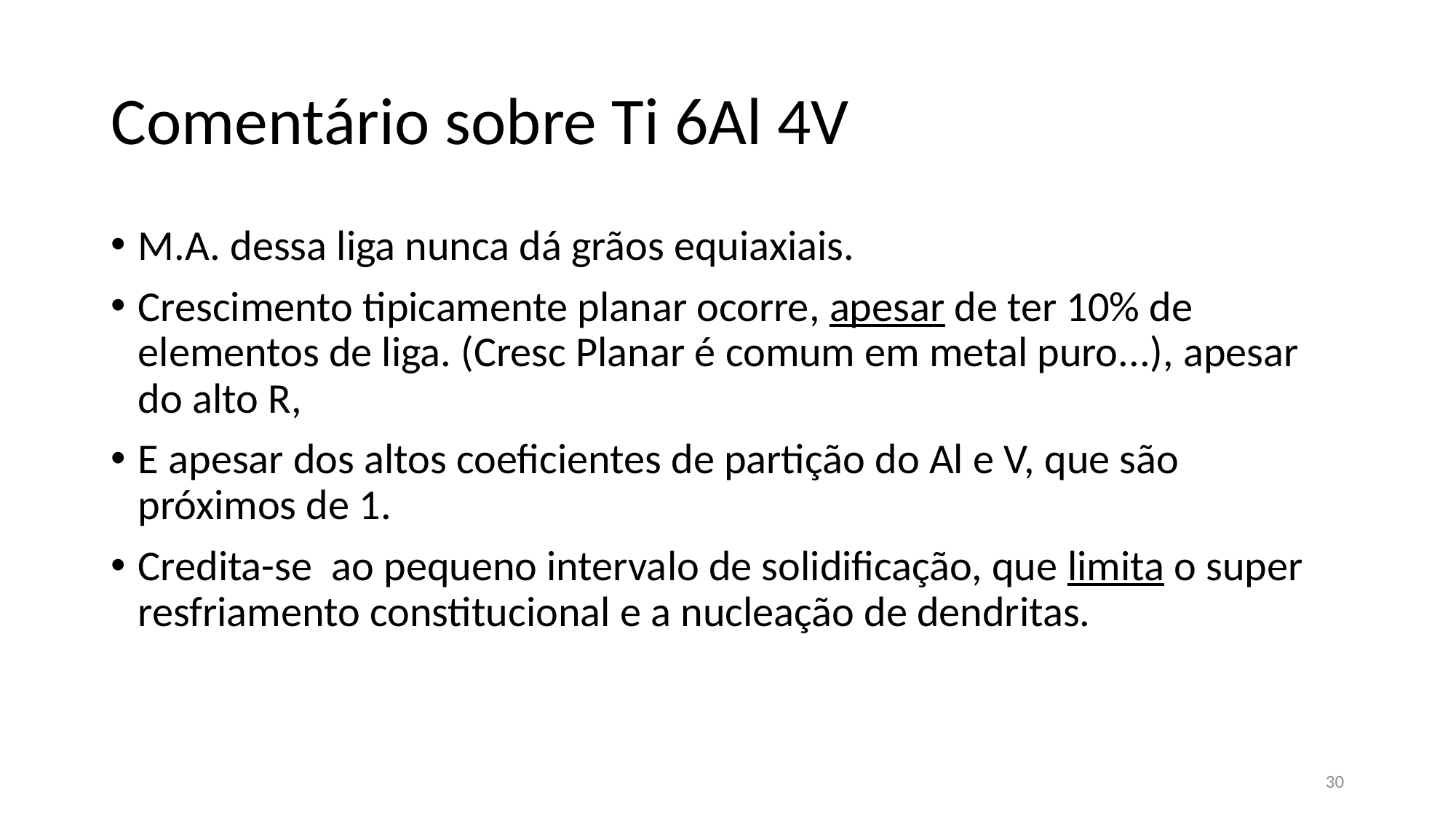

# Comentário sobre Ti 6Al 4V
M.A. dessa liga nunca dá grãos equiaxiais.
Crescimento tipicamente planar ocorre, apesar de ter 10% de elementos de liga. (Cresc Planar é comum em metal puro...), apesar do alto R,
E apesar dos altos coeficientes de partição do Al e V, que são próximos de 1.
Credita-se  ao pequeno intervalo de solidificação, que limita o super resfriamento constitucional e a nucleação de dendritas.

30